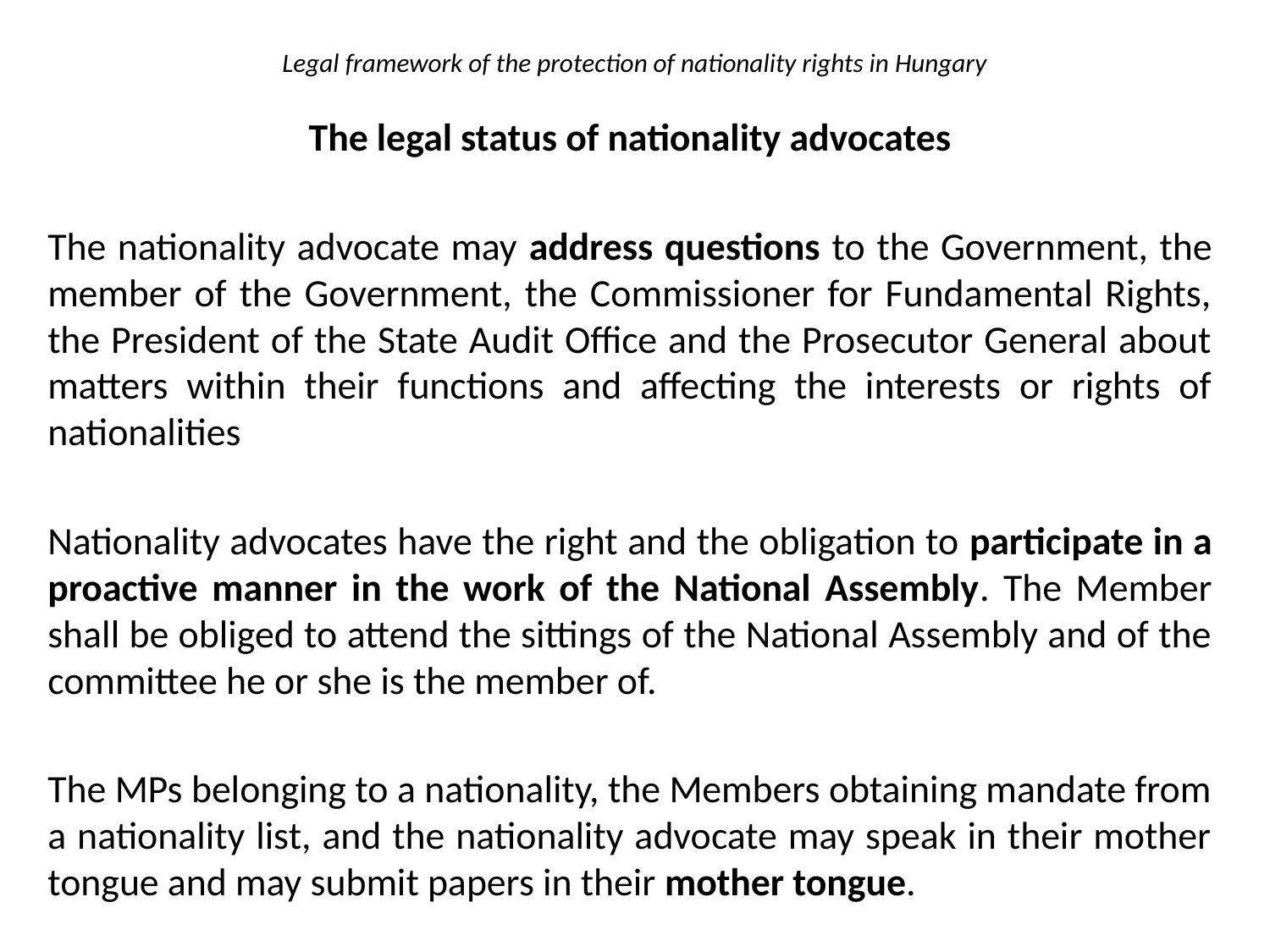

# Legal framework of the protection of nationality rights in Hungary
The legal status of nationality advocates

The nationality advocate may address questions to the Government, the member of the Government, the Commissioner for Fundamental Rights, the President of the State Audit Office and the Prosecutor General about matters within their functions and affecting the interests or rights of nationalities

Nationality advocates have the right and the obligation to participate in a proactive manner in the work of the National Assembly. The Member shall be obliged to attend the sittings of the National Assembly and of the committee he or she is the member of.

The MPs belonging to a nationality, the Members obtaining mandate from a nationality list, and the nationality advocate may speak in their mother tongue and may submit papers in their mother tongue.